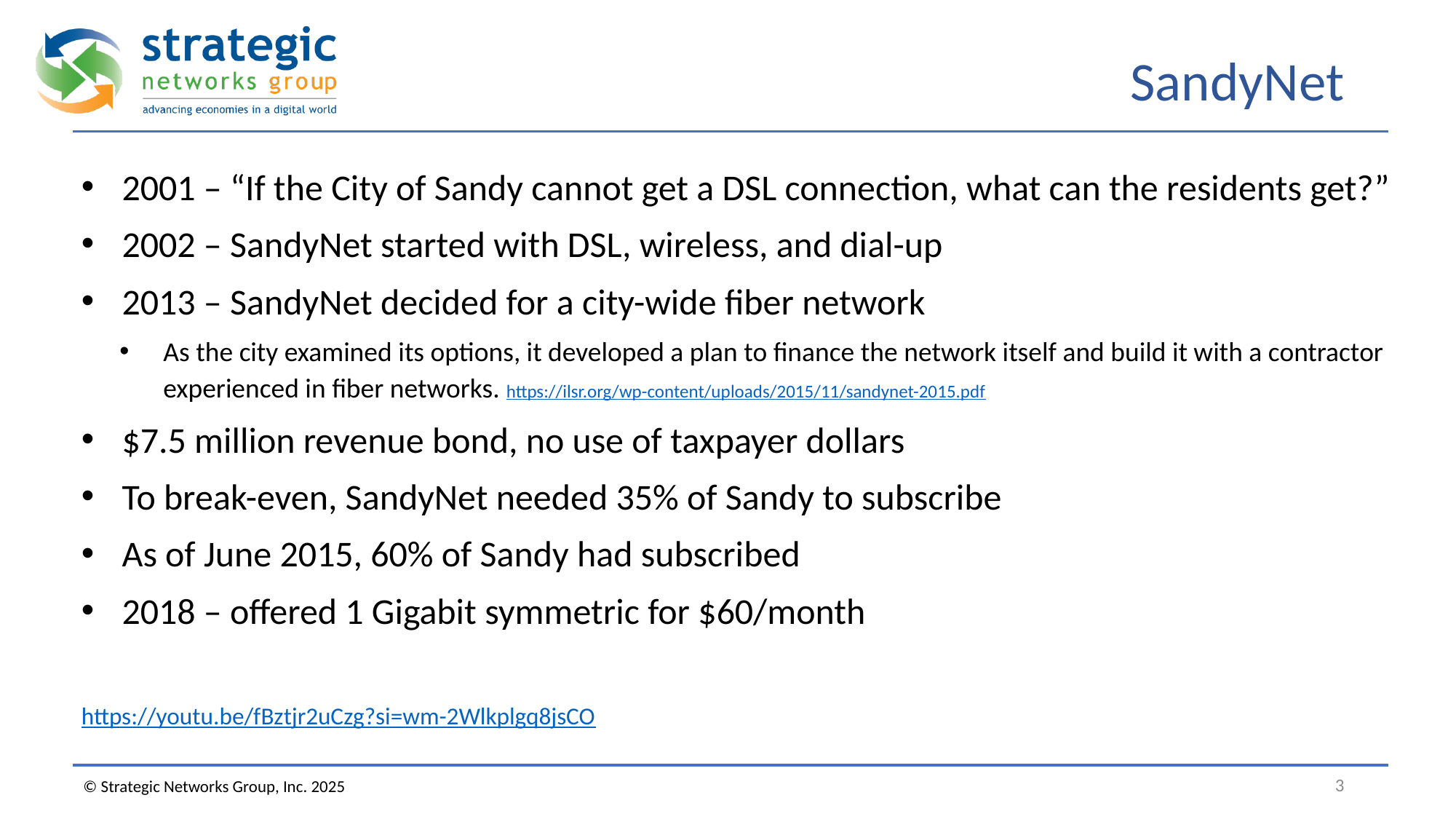

# SandyNet
2001 – “If the City of Sandy cannot get a DSL connection, what can the residents get?”
2002 – SandyNet started with DSL, wireless, and dial-up
2013 – SandyNet decided for a city-wide fiber network
As the city examined its options, it developed a plan to finance the network itself and build it with a contractor experienced in fiber networks. https://ilsr.org/wp-content/uploads/2015/11/sandynet-2015.pdf
$7.5 million revenue bond, no use of taxpayer dollars
To break-even, SandyNet needed 35% of Sandy to subscribe
As of June 2015, 60% of Sandy had subscribed
2018 – offered 1 Gigabit symmetric for $60/month

https://youtu.be/fBztjr2uCzg?si=wm-2Wlkplgq8jsCO

3